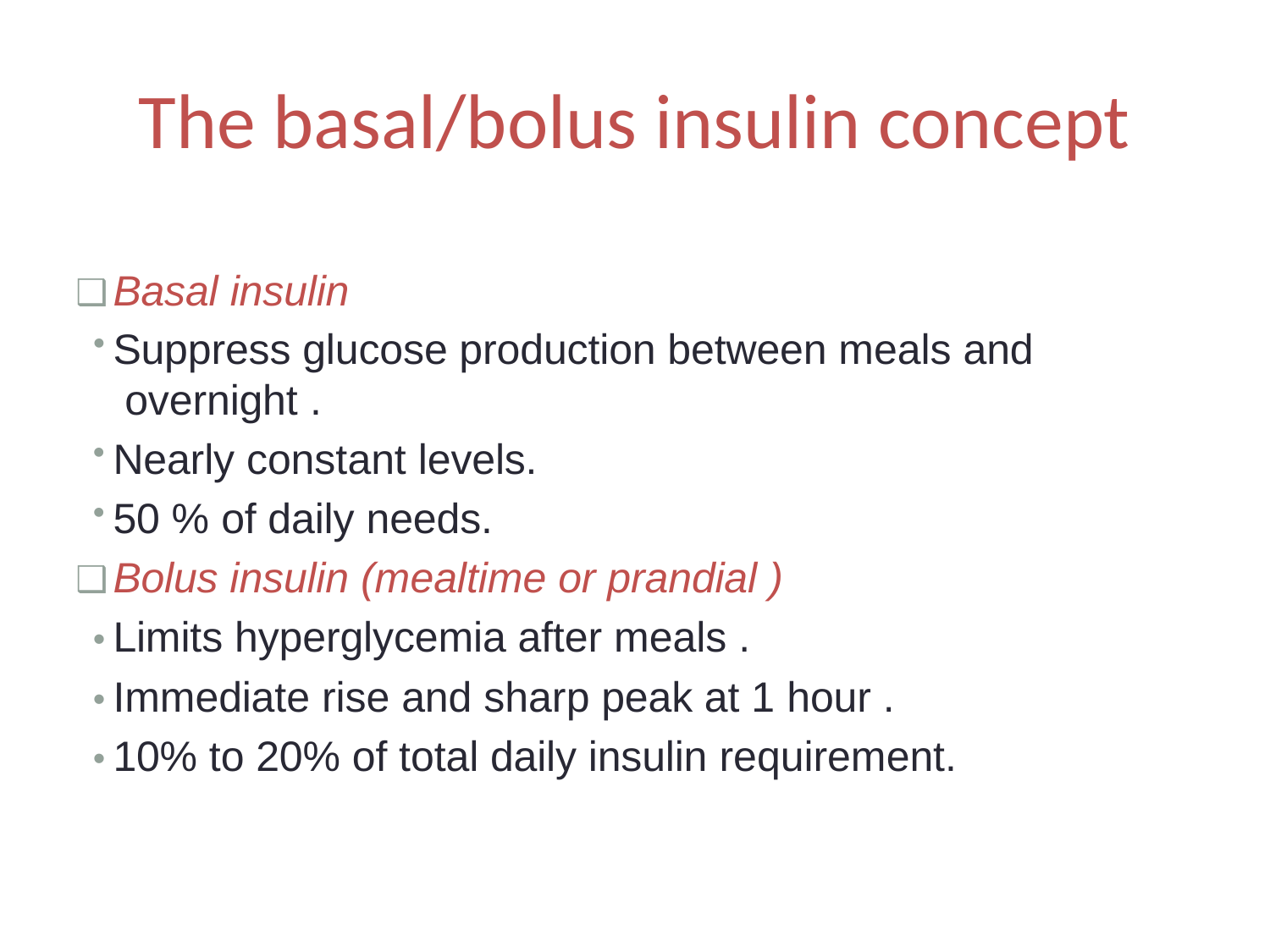

# The basal/bolus insulin concept
Basal insulin
Suppress glucose production between meals and  overnight .
Nearly constant levels.
50 % of daily needs.
Bolus insulin (mealtime or prandial )
Limits hyperglycemia after meals .
Immediate rise and sharp peak at 1 hour .
10% to 20% of total daily insulin requirement.